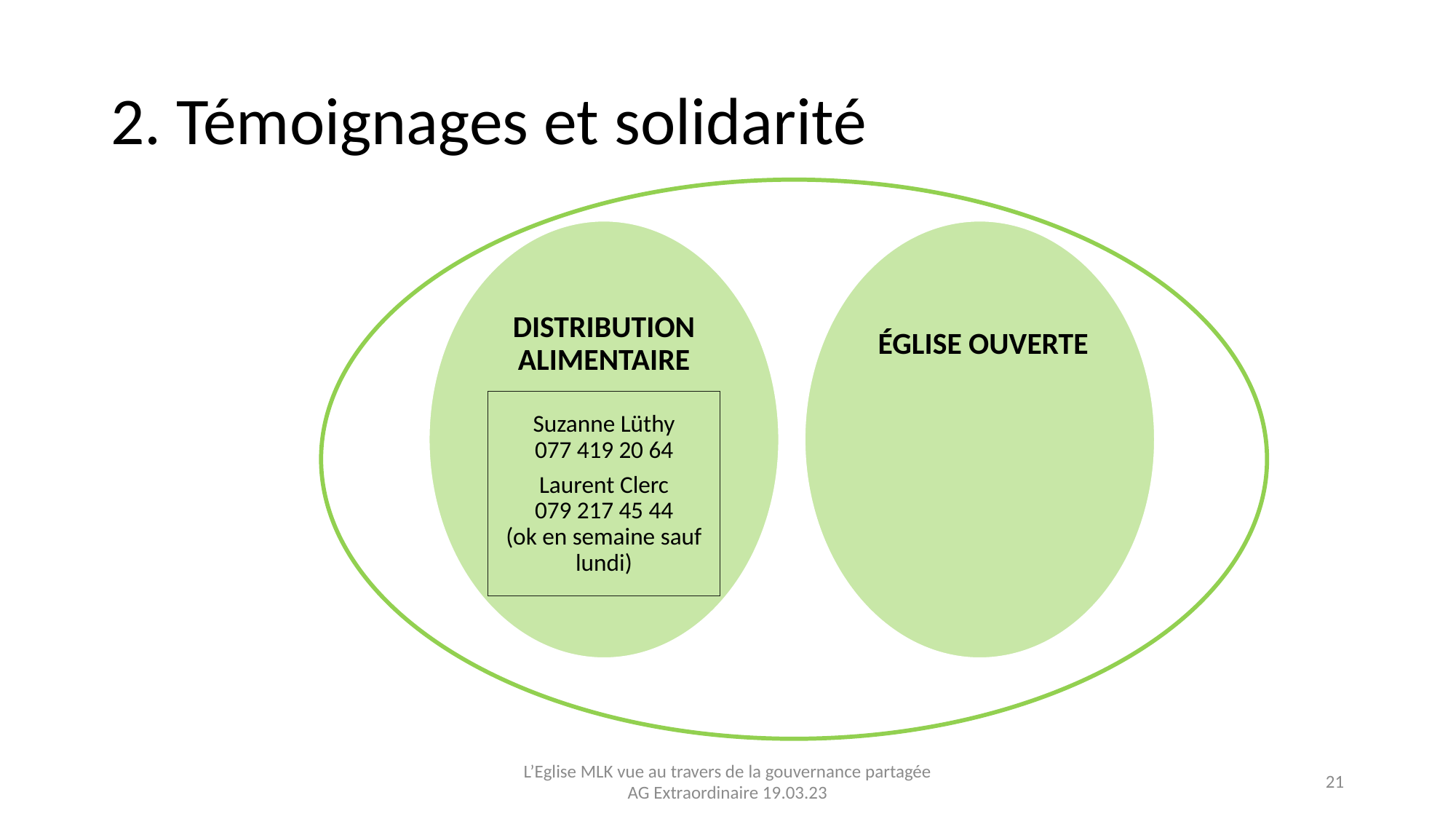

# 2. Témoignages et solidarité

Distribution alimentaire

Église OUVERTE

Suzanne Lüthy
077 419 20 64
Laurent Clerc
079 217 45 44
(ok en semaine sauf lundi)
21
L’Eglise MLK vue au travers de la gouvernance partagée
AG Extraordinaire 19.03.23